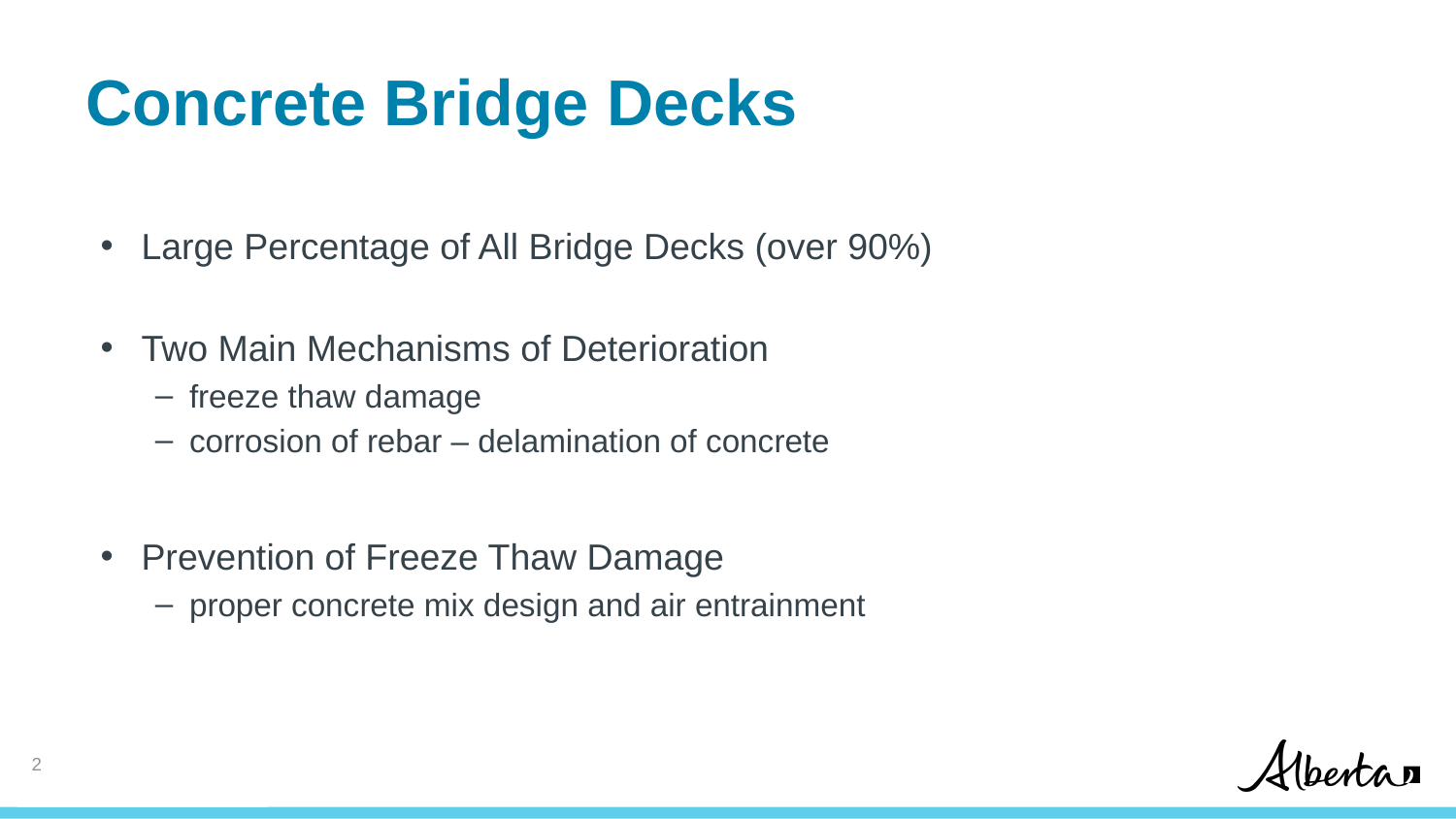

# Concrete Bridge Decks
Large Percentage of All Bridge Decks (over 90%)

Two Main Mechanisms of Deterioration
freeze thaw damage
corrosion of rebar – delamination of concrete

Prevention of Freeze Thaw Damage
proper concrete mix design and air entrainment
2